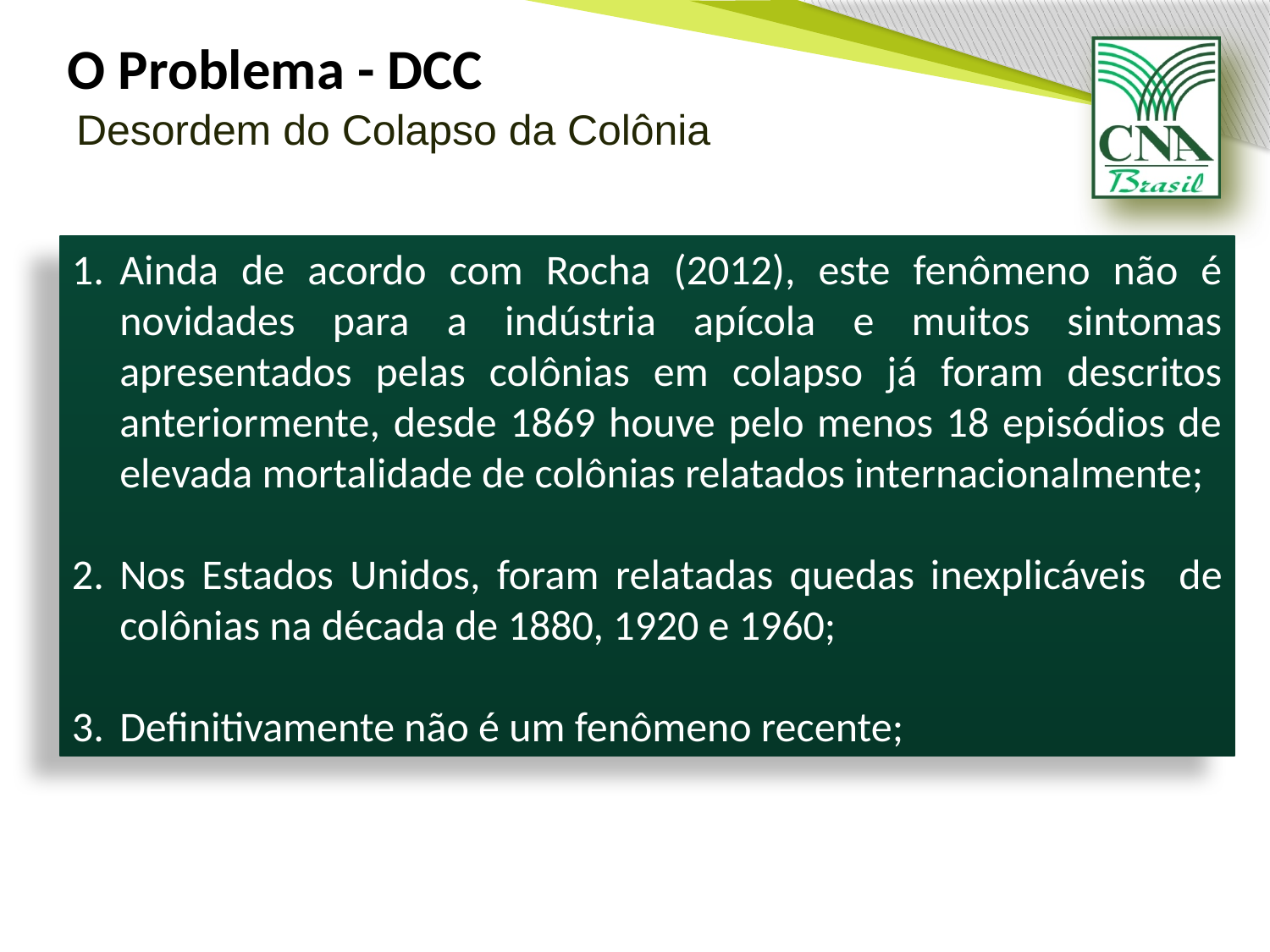

O Problema - DCC
Desordem do Colapso da Colônia
Ainda de acordo com Rocha (2012), este fenômeno não é novidades para a indústria apícola e muitos sintomas apresentados pelas colônias em colapso já foram descritos anteriormente, desde 1869 houve pelo menos 18 episódios de elevada mortalidade de colônias relatados internacionalmente;

Nos Estados Unidos, foram relatadas quedas inexplicáveis ​​ de colônias na década de 1880, 1920 e 1960;

Definitivamente não é um fenômeno recente;